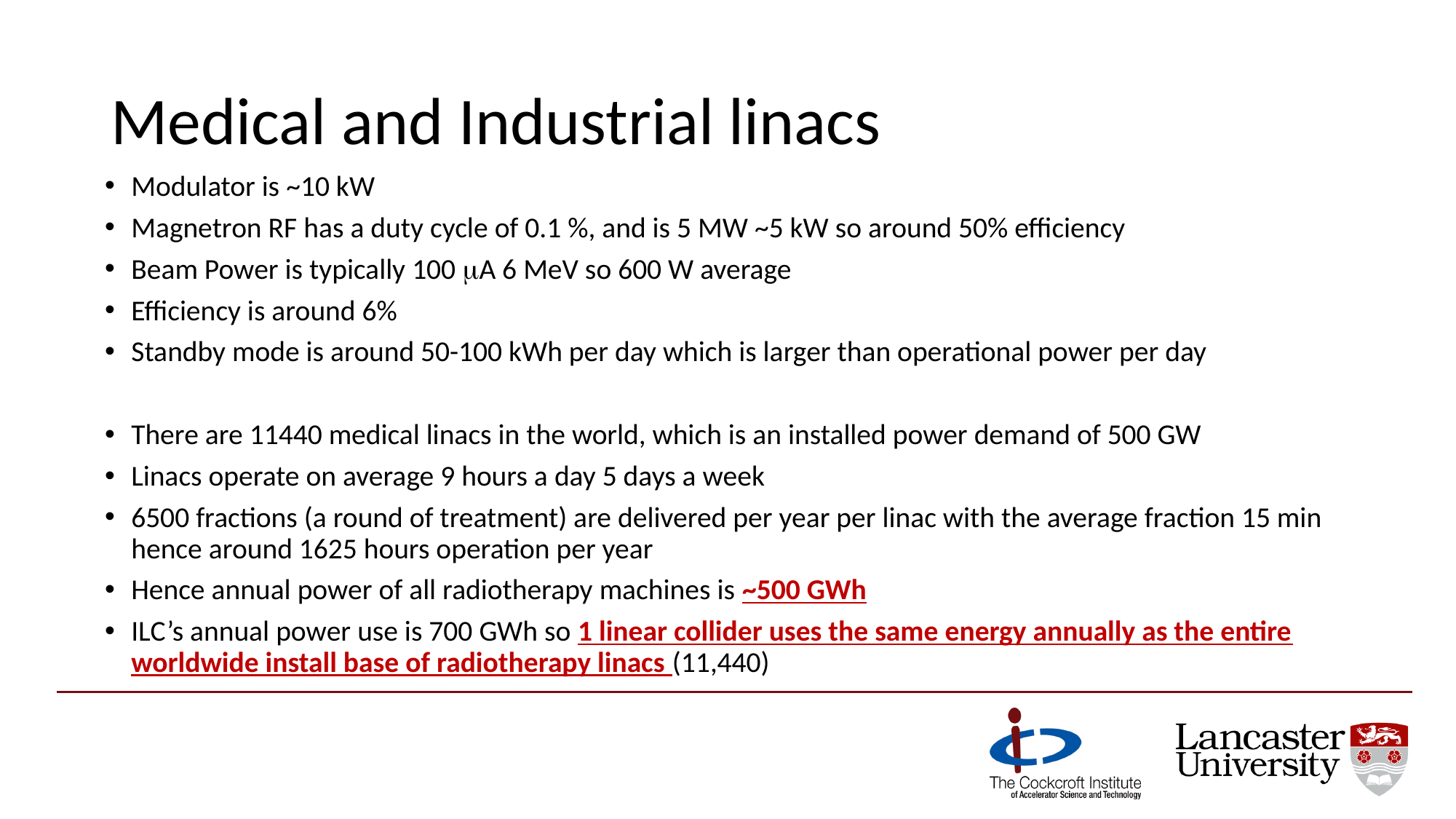

# Medical and Industrial linacs
Modulator is ~10 kW
Magnetron RF has a duty cycle of 0.1 %, and is 5 MW ~5 kW so around 50% efficiency
Beam Power is typically 100 μA 6 MeV so 600 W average
Efficiency is around 6%
Standby mode is around 50-100 kWh per day which is larger than operational power per day

There are 11440 medical linacs in the world, which is an installed power demand of 500 GW
Linacs operate on average 9 hours a day 5 days a week
6500 fractions (a round of treatment) are delivered per year per linac with the average fraction 15 min hence around 1625 hours operation per year
Hence annual power of all radiotherapy machines is ~500 GWh
ILC’s annual power use is 700 GWh so 1 linear collider uses the same energy annually as the entire worldwide install base of radiotherapy linacs (11,440)